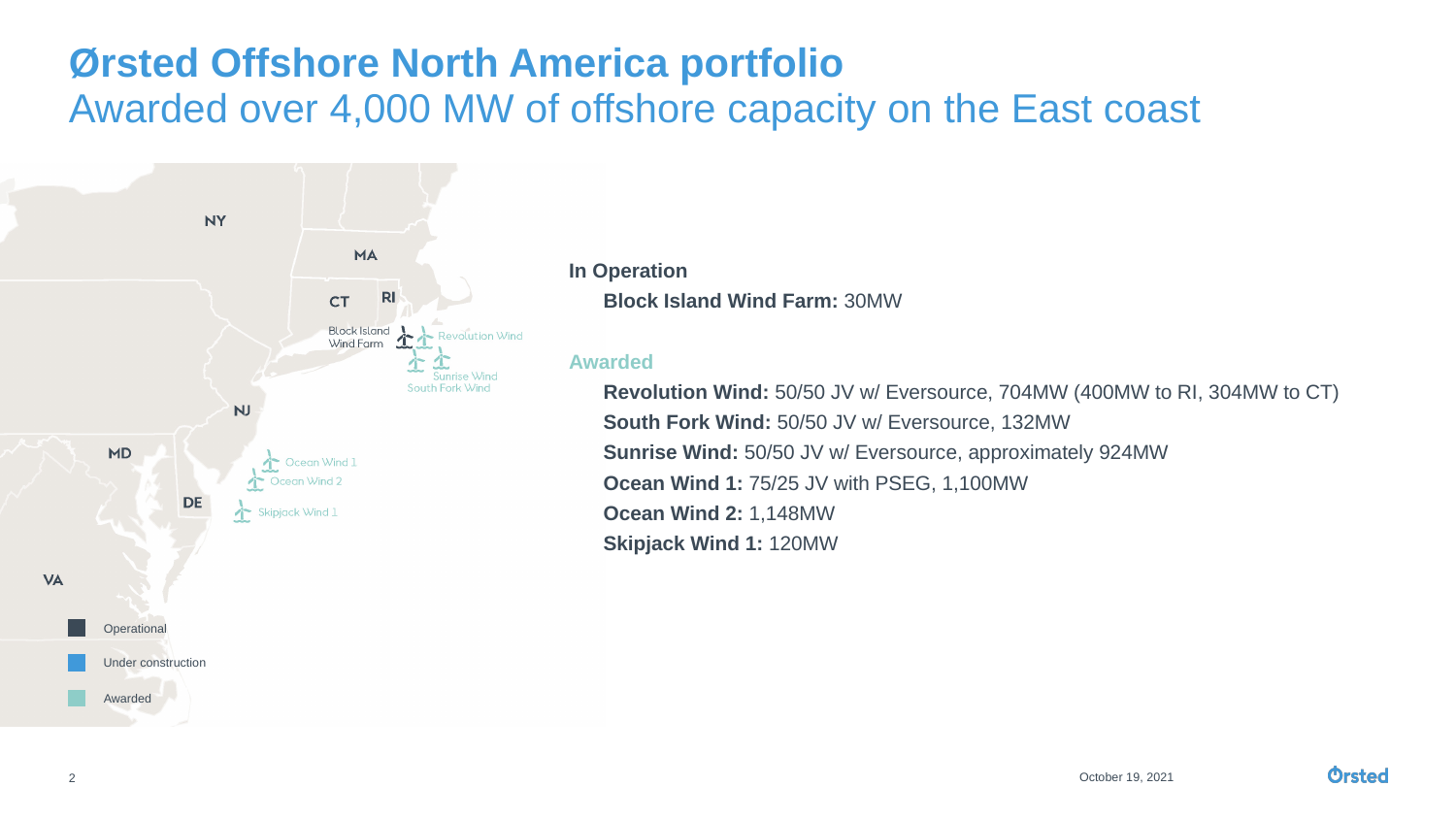

# Ørsted Offshore North America portfolio Awarded over 4,000 MW of offshore capacity on the East coast
In Operation
Block Island Wind Farm: 30MW

Awarded
Revolution Wind: 50/50 JV w/ Eversource, 704MW (400MW to RI, 304MW to CT)
South Fork Wind: 50/50 JV w/ Eversource, 132MW
Sunrise Wind: 50/50 JV w/ Eversource, approximately 924MW
Ocean Wind 1: 75/25 JV with PSEG, 1,100MW
Ocean Wind 2: 1,148MW
Skipjack Wind 1: 120MW

October 19, 2021